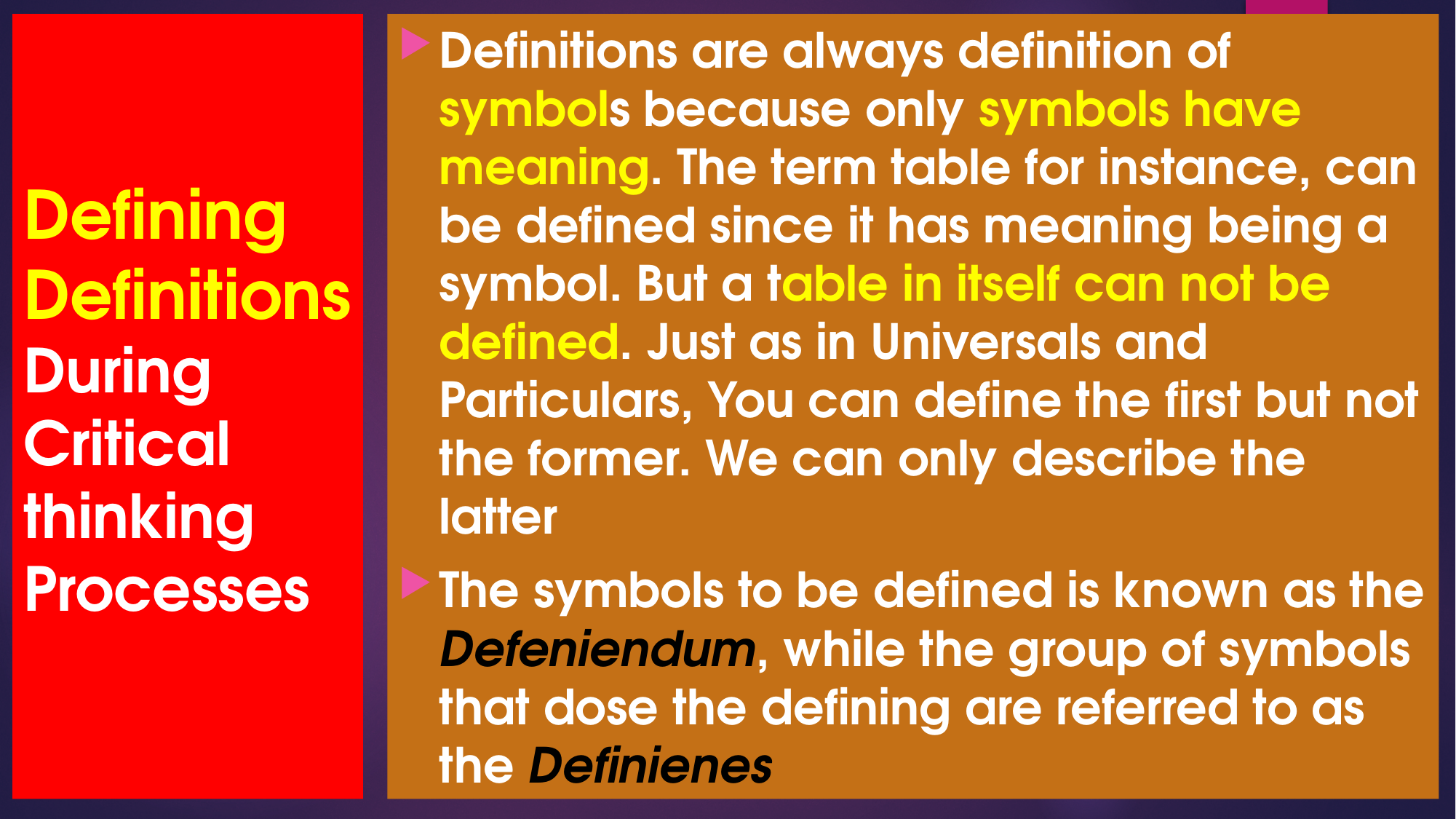

Defining Definitions
During Critical thinking Processes
Definitions are always definition of symbols because only symbols have meaning. The term table for instance, can be defined since it has meaning being a symbol. But a table in itself can not be defined. Just as in Universals and Particulars, You can define the first but not the former. We can only describe the latter
The symbols to be defined is known as the Defeniendum, while the group of symbols that dose the defining are referred to as the Definienes